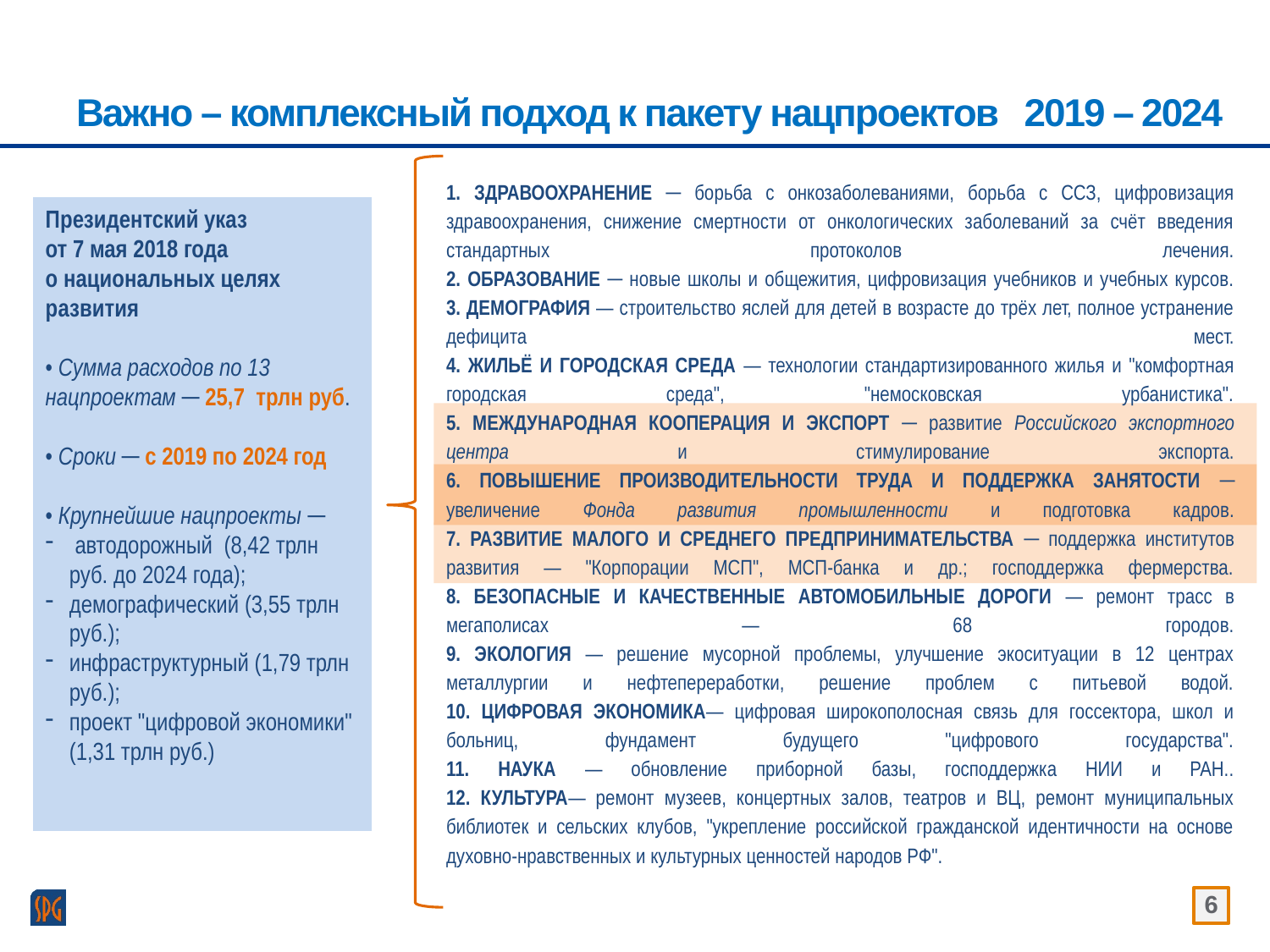

# Важно – комплексный подход к пакету нацпроектов   2019 – 2024

1. ЗДРАВООХРАНЕНИЕ ─ борьба с онкозаболеваниями, борьба с ССЗ, цифровизация здравоохранения, снижение смертности от онкологических заболеваний за счёт введения стандартных протоколов лечения.
2. ОБРАЗОВАНИЕ ─ новые школы и общежития, цифровизация учебников и учебных курсов.
3. ДЕМОГРАФИЯ — строительство яслей для детей в возрасте до трёх лет, полное устранение дефицита мест.
4. ЖИЛЬЁ И ГОРОДСКАЯ СРЕДА — технологии стандартизированного жилья и "комфортная городская среда", "немосковская урбанистика".
5. МЕЖДУНАРОДНАЯ КООПЕРАЦИЯ И ЭКСПОРТ ─ развитие Российского экспортного центра и стимулирование экспорта.
6. ПОВЫШЕНИЕ ПРОИЗВОДИТЕЛЬНОСТИ ТРУДА И ПОДДЕРЖКА ЗАНЯТОСТИ ─ увеличение Фонда развития промышленности и подготовка кадров.
7. РАЗВИТИЕ МАЛОГО И СРЕДНЕГО ПРЕДПРИНИМАТЕЛЬСТВА ─ поддержка институтов развития — "Корпорации МСП", МСП-банка и др.; господдержка фермерства.
8. БЕЗОПАСНЫЕ И КАЧЕСТВЕННЫЕ АВТОМОБИЛЬНЫЕ ДОРОГИ — ремонт трасс в мегаполисах — 68 городов.
9. ЭКОЛОГИЯ — решение мусорной проблемы, улучшение экоситуации в 12 центрах металлургии и нефтепереработки, решение проблем с питьевой водой.
10. ЦИФРОВАЯ ЭКОНОМИКА— цифровая широкополосная связь для госсектора, школ и больниц, фундамент будущего "цифрового государства".
11. НАУКА — обновление приборной базы, господдержка НИИ и РАН..
12. КУЛЬТУРА— ремонт музеев, концертных залов, театров и ВЦ, ремонт муниципальных библиотек и сельских клубов, "укрепление российской гражданской идентичности на основе духовно-нравственных и культурных ценностей народов РФ".
Президентский указ
от 7 мая 2018 года
о национальных целях развития
• Сумма расходов по 13 нацпроектам ─ 25,7  трлн руб.
• Сроки ─ с 2019 по 2024 год
• Крупнейшие нацпроекты ─
 автодорожный  (8,42 трлн руб. до 2024 года);
демографический (3,55 трлн руб.);
инфраструктурный (1,79 трлн руб.);
проект "цифровой экономики" (1,31 трлн руб.)